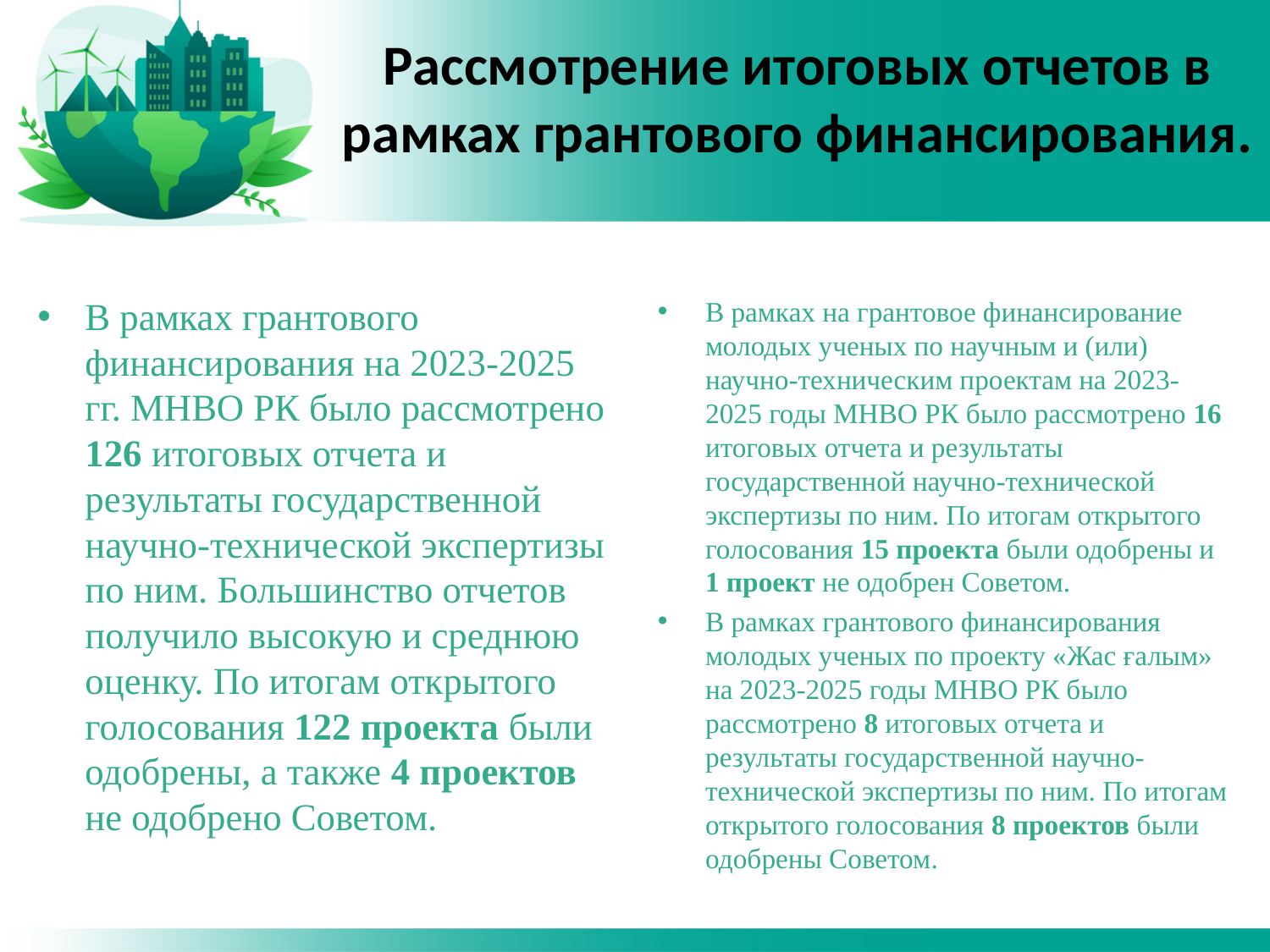

# Рассмотрение итоговых отчетов в рамках грантового финансирования.
В рамках грантового финансирования на 2023-2025 гг. МНВО РК было рассмотрено 126 итоговых отчета и результаты государственной научно-технической экспертизы по ним. Большинство отчетов получило высокую и среднюю оценку. По итогам открытого голосования 122 проекта были одобрены, а также 4 проектов не одобрено Советом.
В рамках на грантовое финансирование молодых ученых по научным и (или) научно-техническим проектам на 2023-2025 годы МНВО РК было рассмотрено 16 итоговых отчета и результаты государственной научно-технической экспертизы по ним. По итогам открытого голосования 15 проекта были одобрены и 1 проект не одобрен Советом.
В рамках грантового финансирования молодых ученых по проекту «Жас ғалым» на 2023-2025 годы МНВО РК было рассмотрено 8 итоговых отчета и результаты государственной научно-технической экспертизы по ним. По итогам открытого голосования 8 проектов были одобрены Советом.